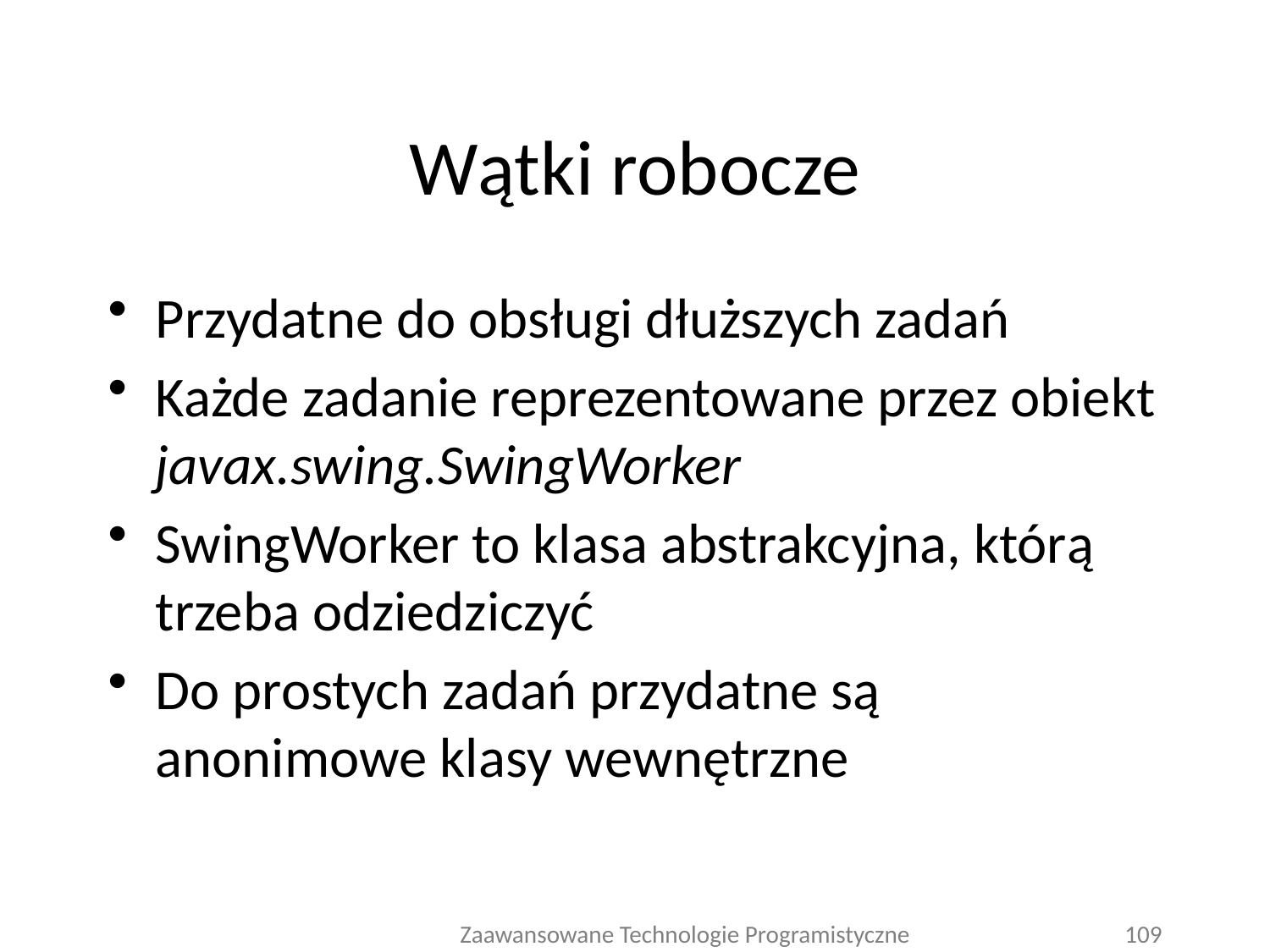

# Wątki robocze
Przydatne do obsługi dłuższych zadań
Każde zadanie reprezentowane przez obiekt javax.swing.SwingWorker
SwingWorker to klasa abstrakcyjna, którą trzeba odziedziczyć
Do prostych zadań przydatne są anonimowe klasy wewnętrzne

Zaawansowane Technologie Programistyczne
109